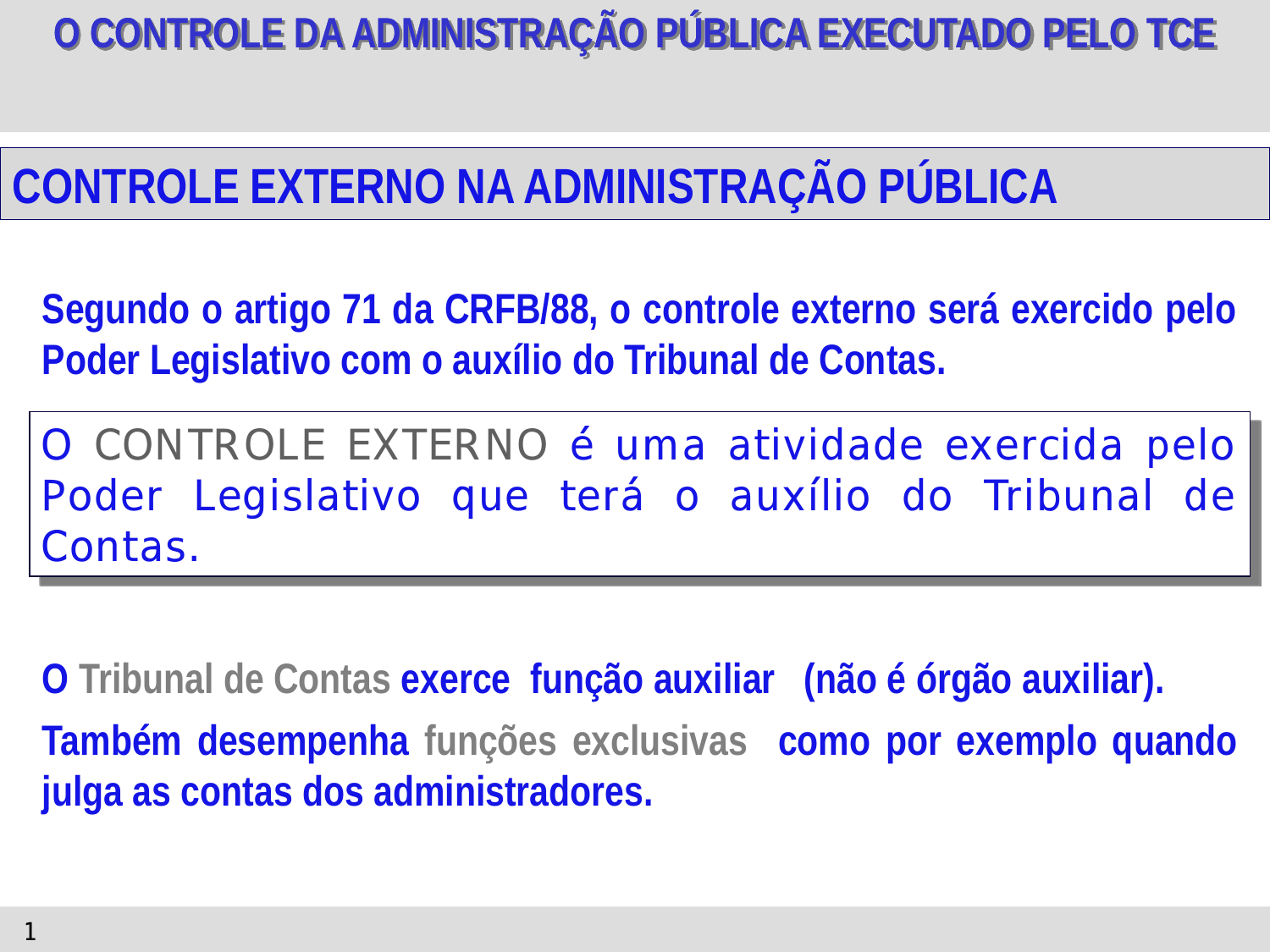

CONTROLE EXTERNO NA ADMINISTRAÇÃO PÚBLICA
Segundo o artigo 71 da CRFB/88, o controle externo será exercido pelo Poder Legislativo com o auxílio do Tribunal de Contas.
O CONTROLE EXTERNO é uma atividade exercida pelo Poder Legislativo que terá o auxílio do Tribunal de Contas.
O Tribunal de Contas exerce  função auxiliar   (não é órgão auxiliar).
Também desempenha funções exclusivas  como por exemplo quando julga as contas dos administradores.
1